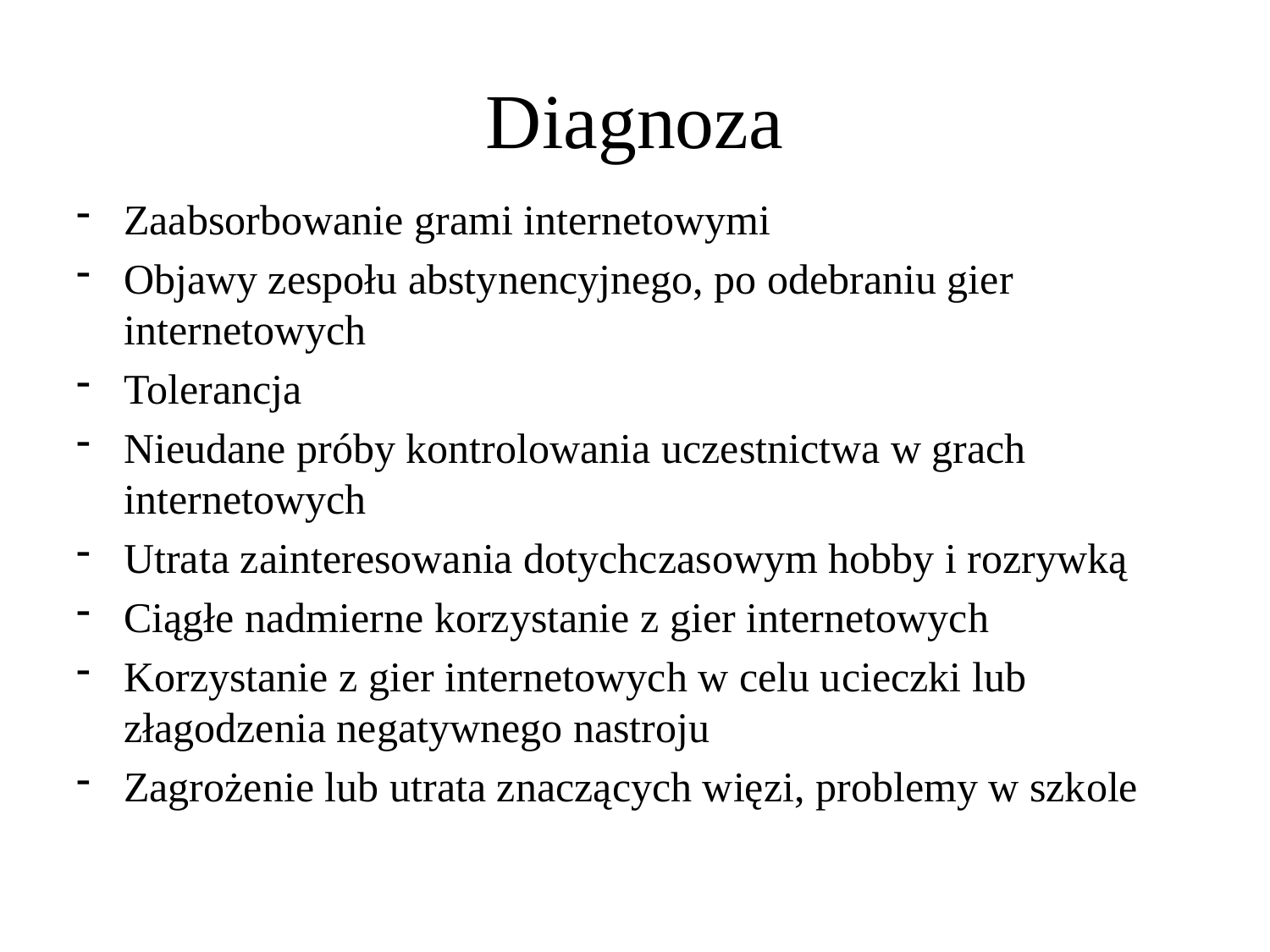

# Diagnoza
Zaabsorbowanie grami internetowymi
Objawy zespołu abstynencyjnego, po odebraniu gier internetowych
Tolerancja
Nieudane próby kontrolowania uczestnictwa w grach internetowych
Utrata zainteresowania dotychczasowym hobby i rozrywką
Ciągłe nadmierne korzystanie z gier internetowych
Korzystanie z gier internetowych w celu ucieczki lub złagodzenia negatywnego nastroju
Zagrożenie lub utrata znaczących więzi, problemy w szkole